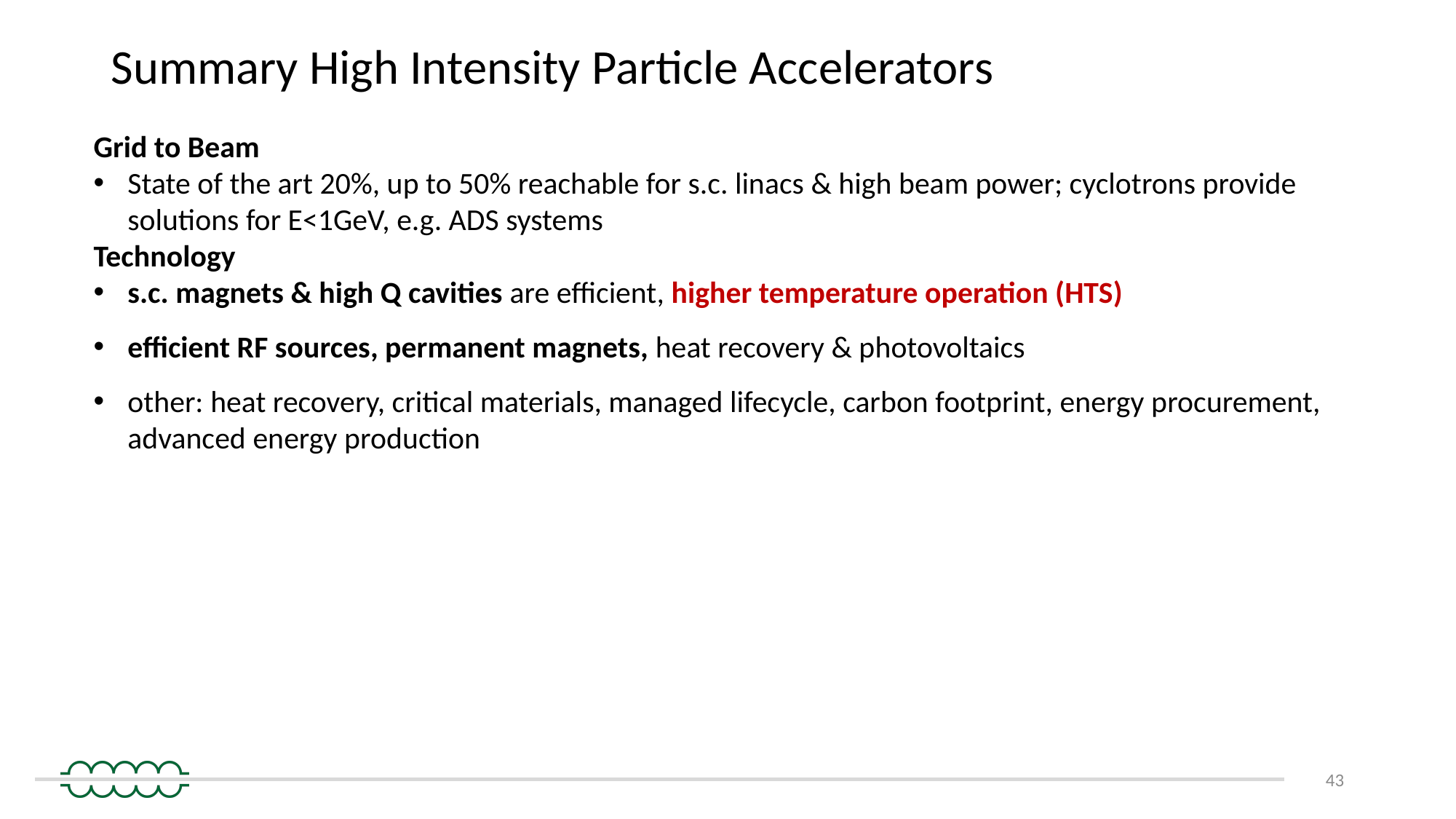

# Summary High Intensity Particle Accelerators
Grid to Beam
State of the art 20%, up to 50% reachable for s.c. linacs & high beam power; cyclotrons provide solutions for E<1GeV, e.g. ADS systems
Technology
s.c. magnets & high Q cavities are efficient, higher temperature operation (HTS)
efficient RF sources, permanent magnets, heat recovery & photovoltaics
other: heat recovery, critical materials, managed lifecycle, carbon footprint, energy procurement, advanced energy production
43